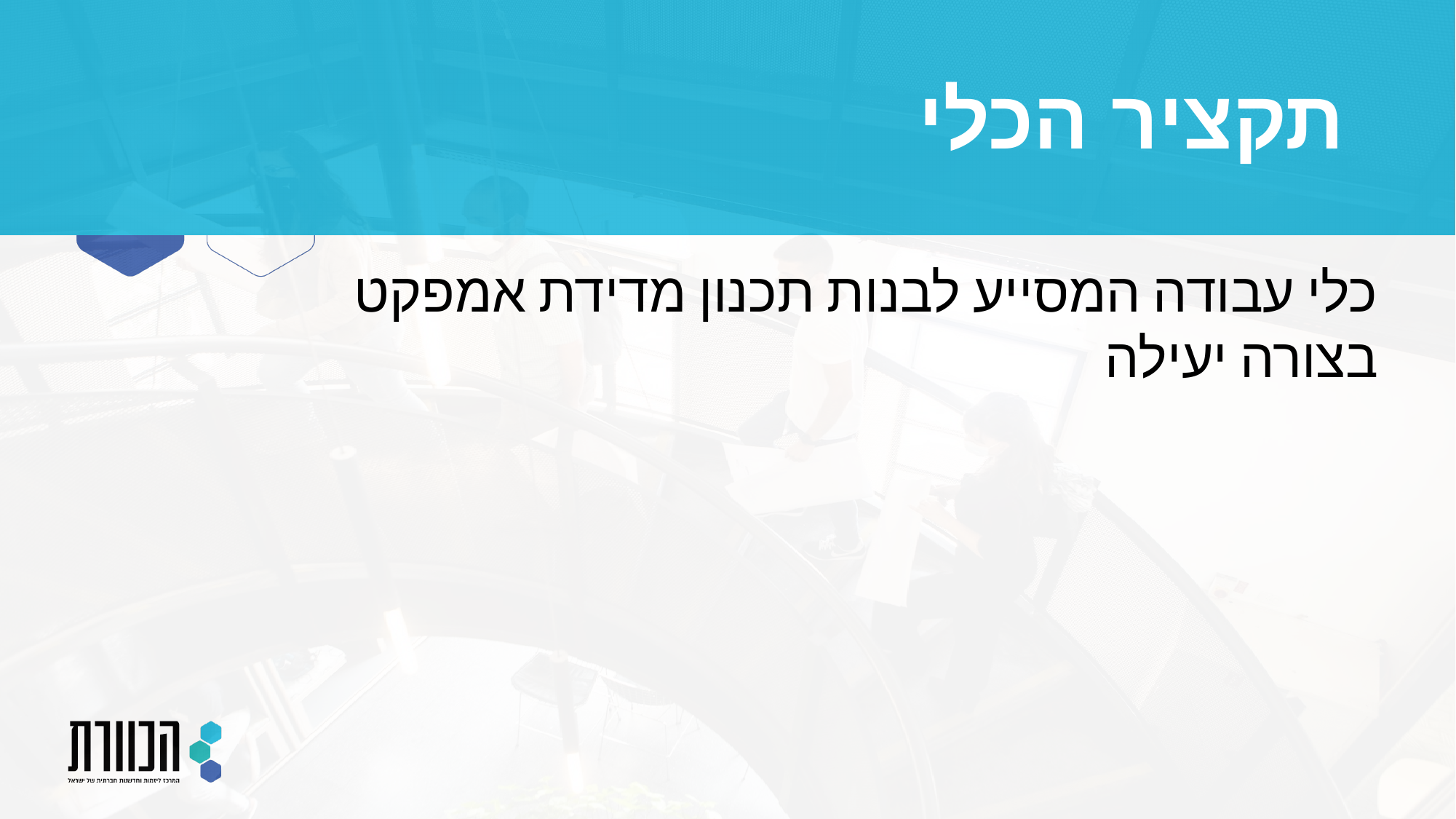

# תקציר הכלי
כלי עבודה המסייע לבנות תכנון מדידת אמפקט בצורה יעילה